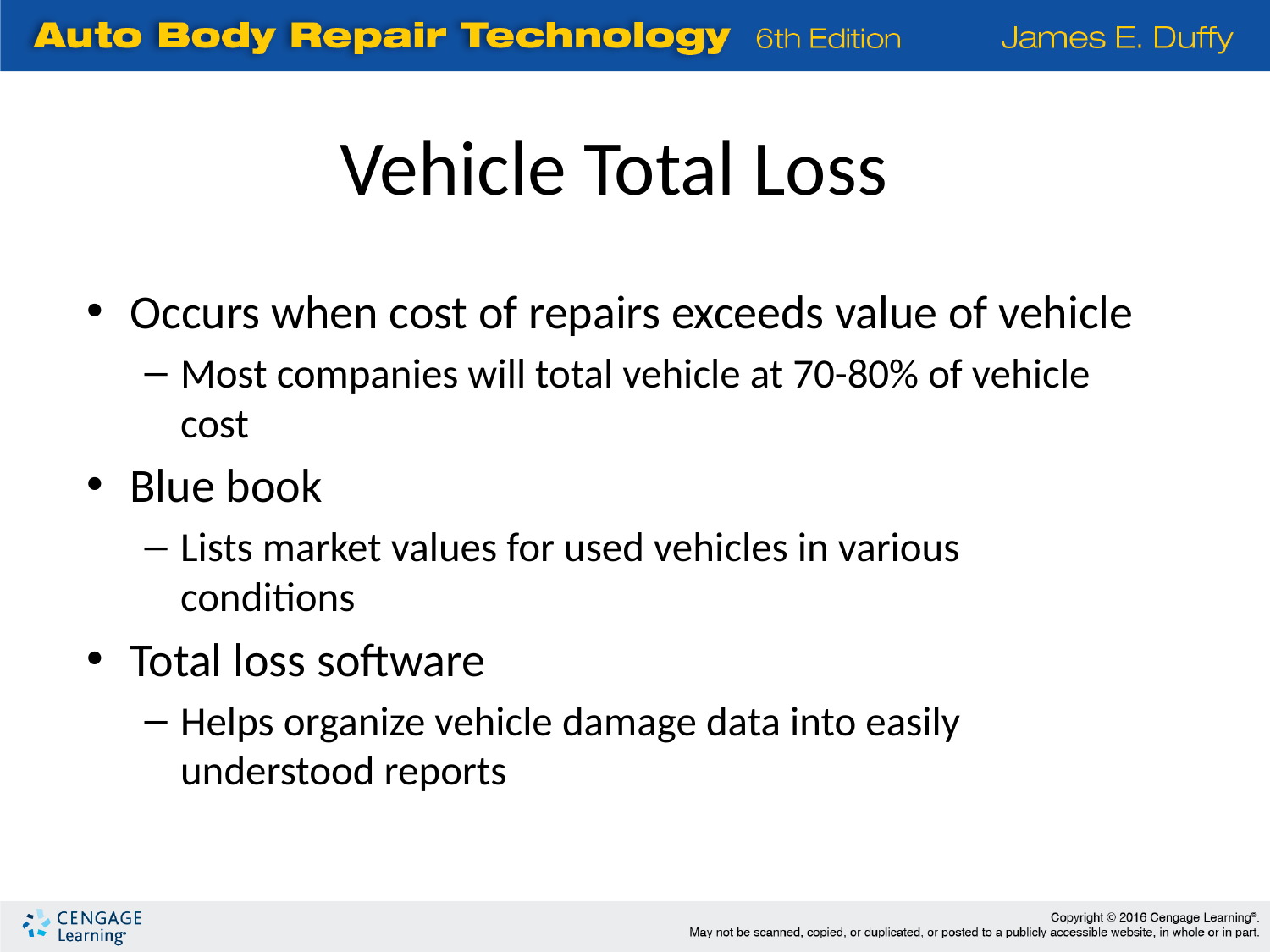

Vehicle Total Loss
Occurs when cost of repairs exceeds value of vehicle
Most companies will total vehicle at 70-80% of vehicle cost
Blue book
Lists market values for used vehicles in various conditions
Total loss software
Helps organize vehicle damage data into easily understood reports